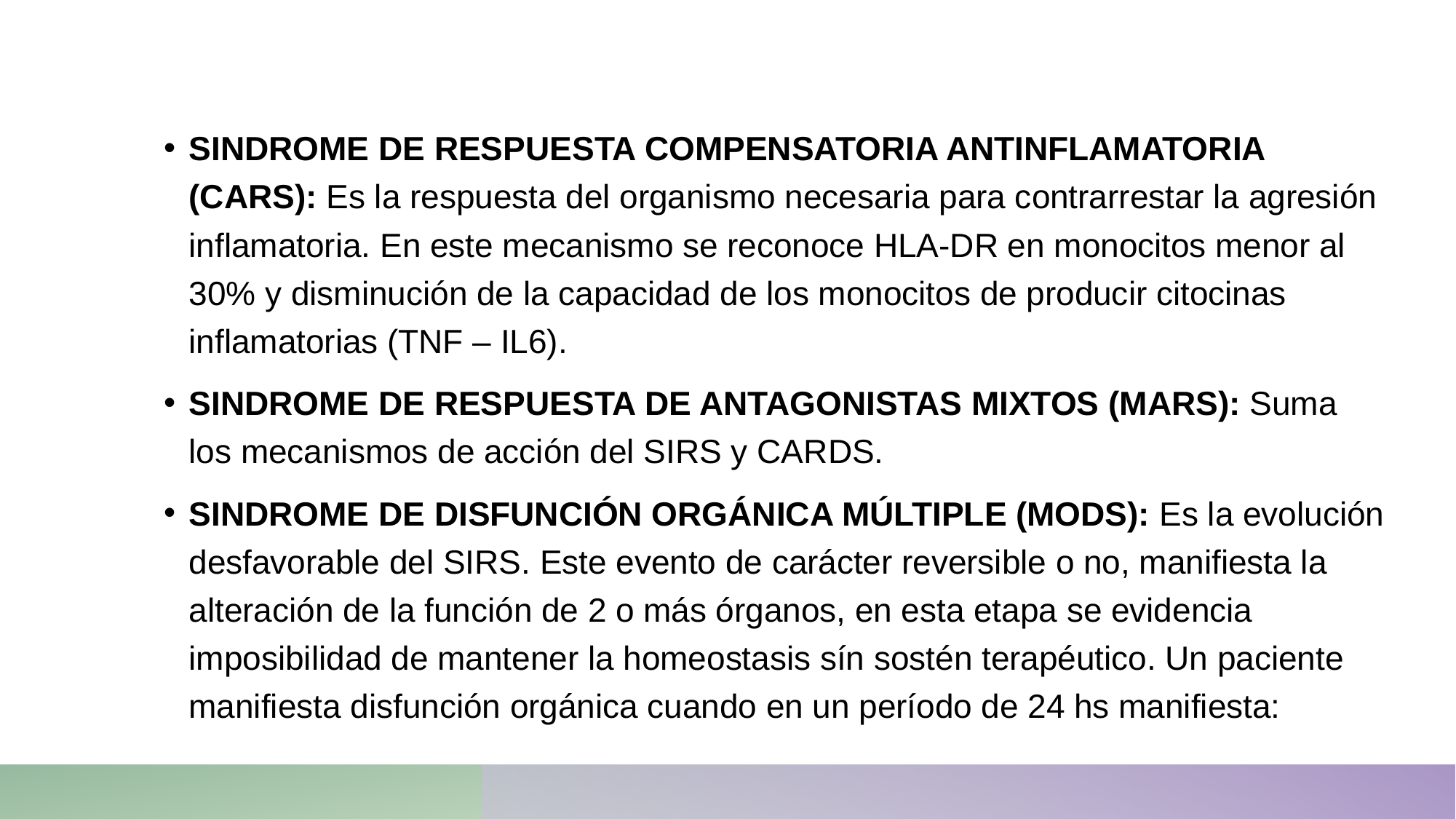

#
SINDROME DE RESPUESTA COMPENSATORIA ANTINFLAMATORIA (CARS): Es la respuesta del organismo necesaria para contrarrestar la agresión inflamatoria. En este mecanismo se reconoce HLA-DR en monocitos menor al 30% y disminución de la capacidad de los monocitos de producir citocinas inflamatorias (TNF – IL6).
SINDROME DE RESPUESTA DE ANTAGONISTAS MIXTOS (MARS): Suma los mecanismos de acción del SIRS y CARDS.
SINDROME DE DISFUNCIÓN ORGÁNICA MÚLTIPLE (MODS): Es la evolución desfavorable del SIRS. Este evento de carácter reversible o no, manifiesta la alteración de la función de 2 o más órganos, en esta etapa se evidencia imposibilidad de mantener la homeostasis sín sostén terapéutico. Un paciente manifiesta disfunción orgánica cuando en un período de 24 hs manifiesta: